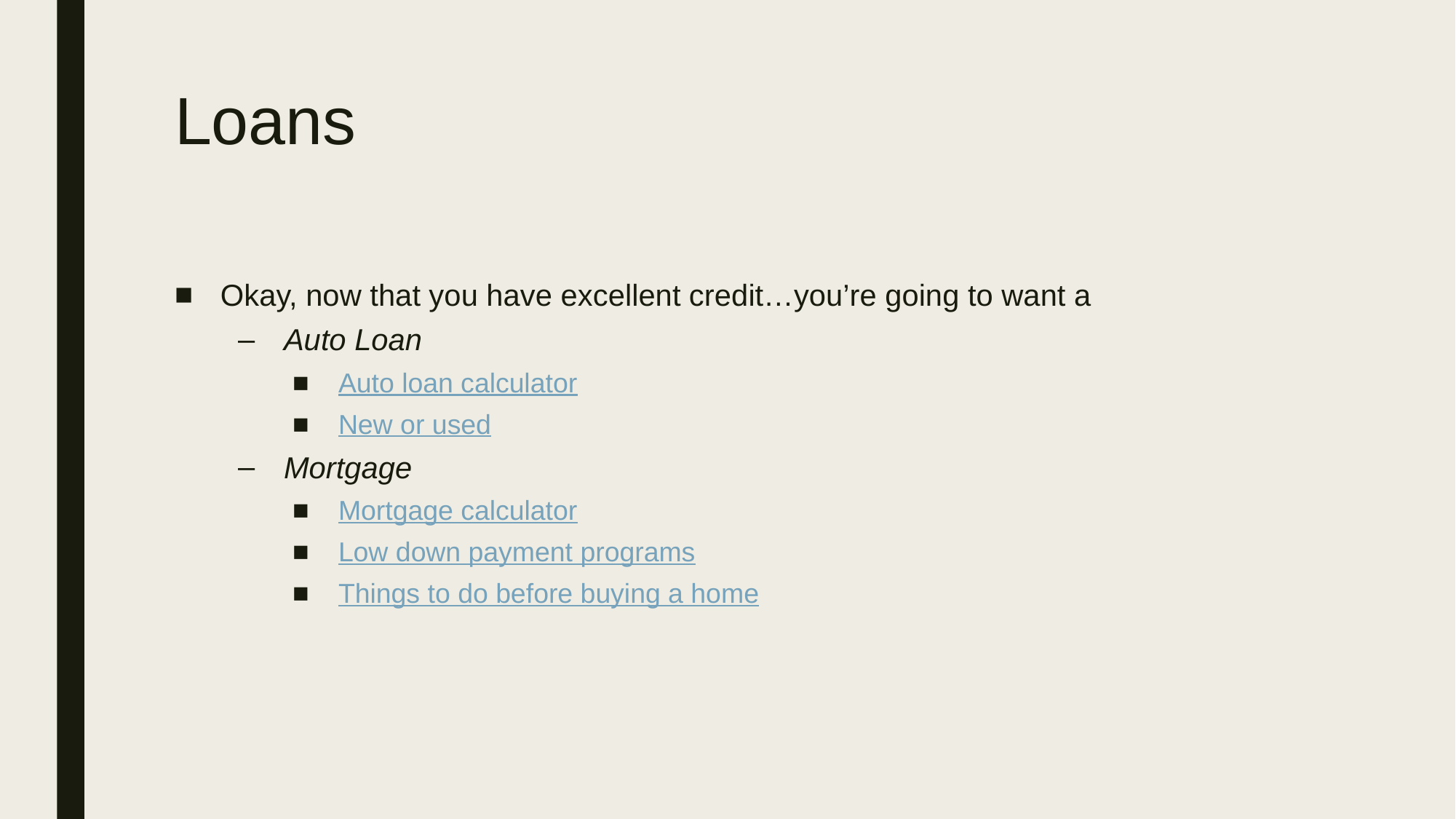

# Loans
Okay, now that you have excellent credit…you’re going to want a
Auto Loan
Auto loan calculator
New or used
Mortgage
Mortgage calculator
Low down payment programs
Things to do before buying a home